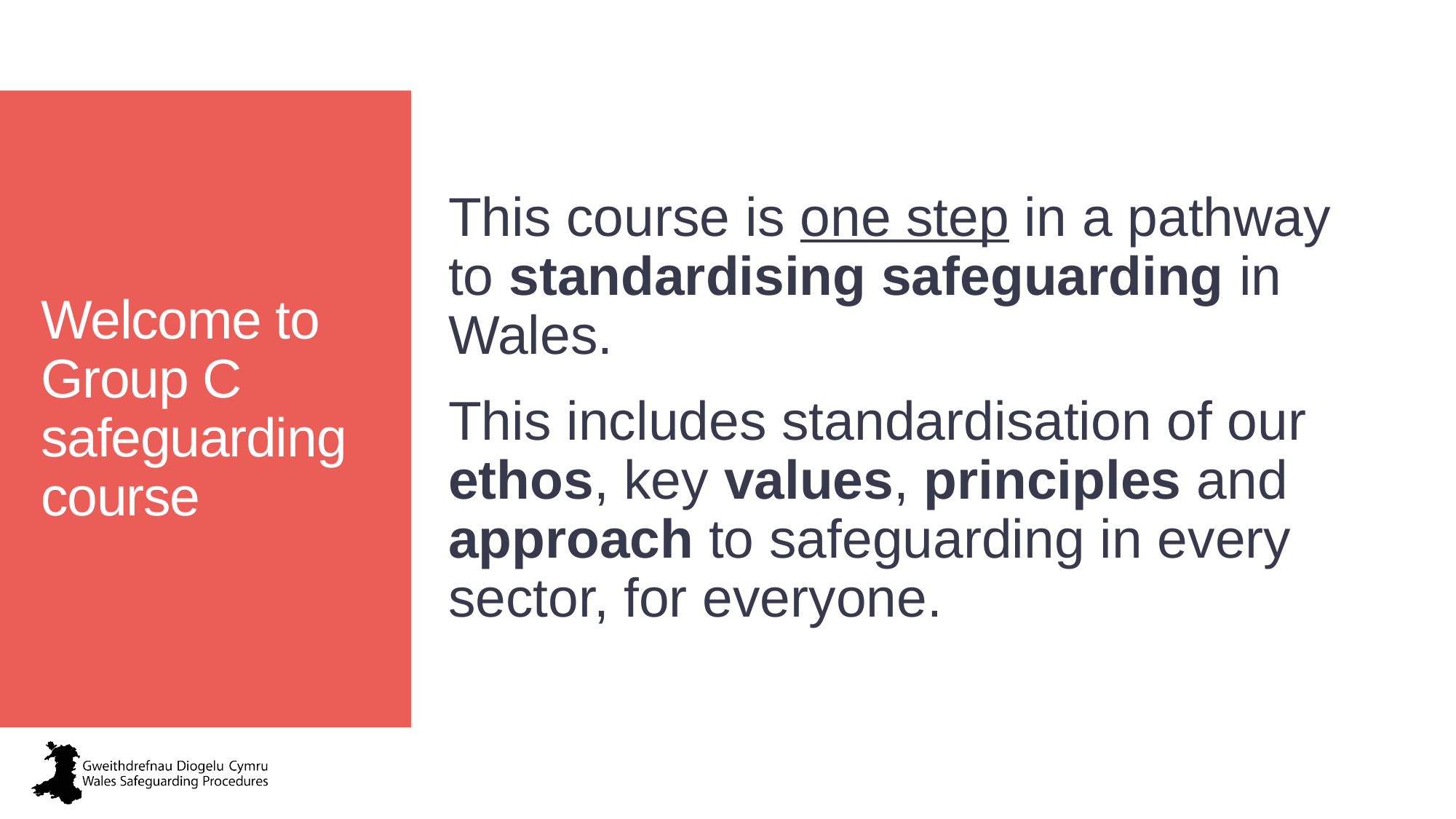

This course is one step in a pathway to standardising safeguarding in Wales.
This includes standardisation of our ethos, key values, principles and approach to safeguarding in every sector, for everyone.
# Welcome to Group C safeguarding course